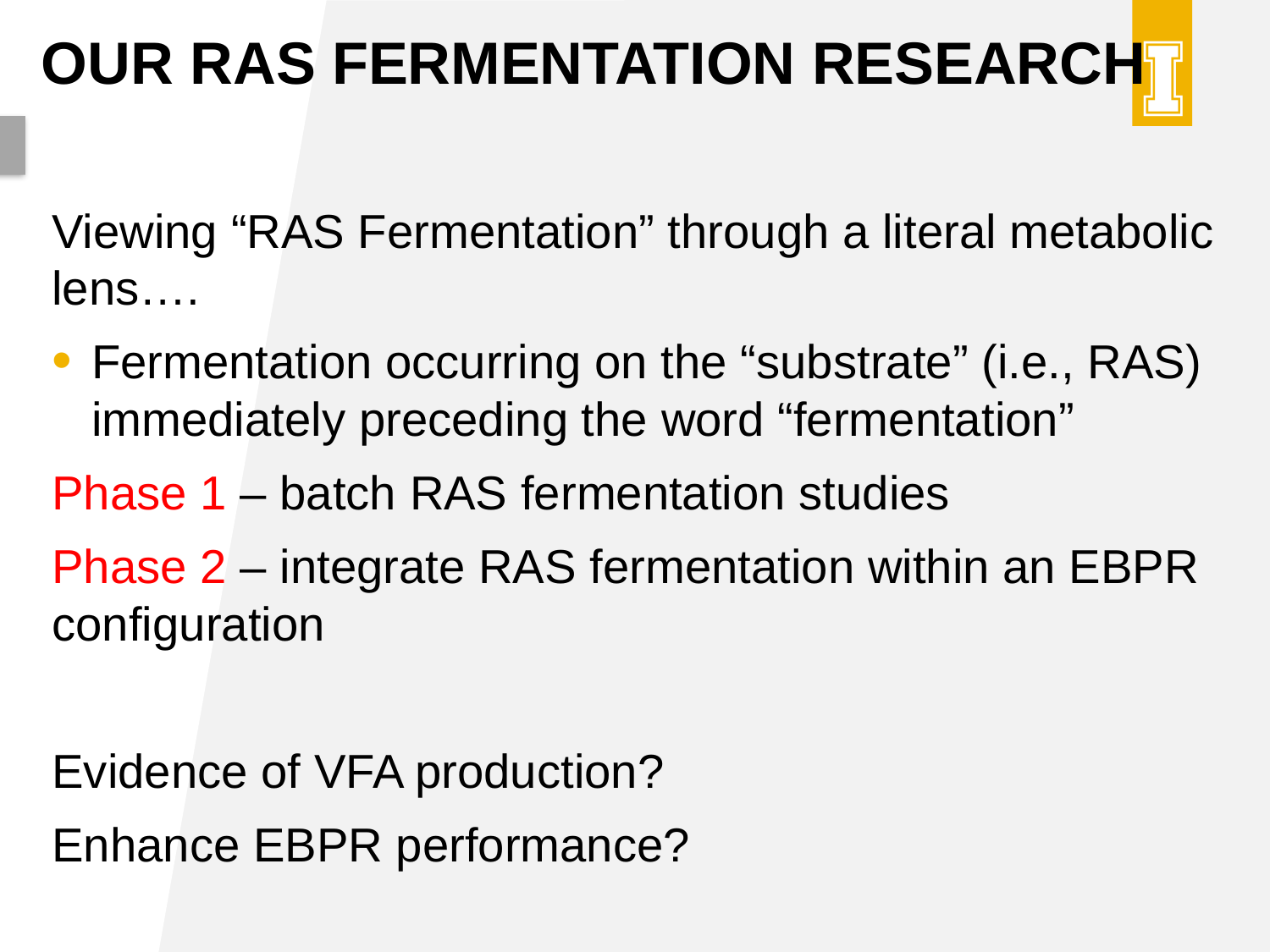

# Our Ras fermentation research
Viewing “RAS Fermentation” through a literal metabolic lens….
Fermentation occurring on the “substrate” (i.e., RAS) immediately preceding the word “fermentation”
Phase 1 – batch RAS fermentation studies
Phase 2 – integrate RAS fermentation within an EBPR configuration

Evidence of VFA production?
Enhance EBPR performance?